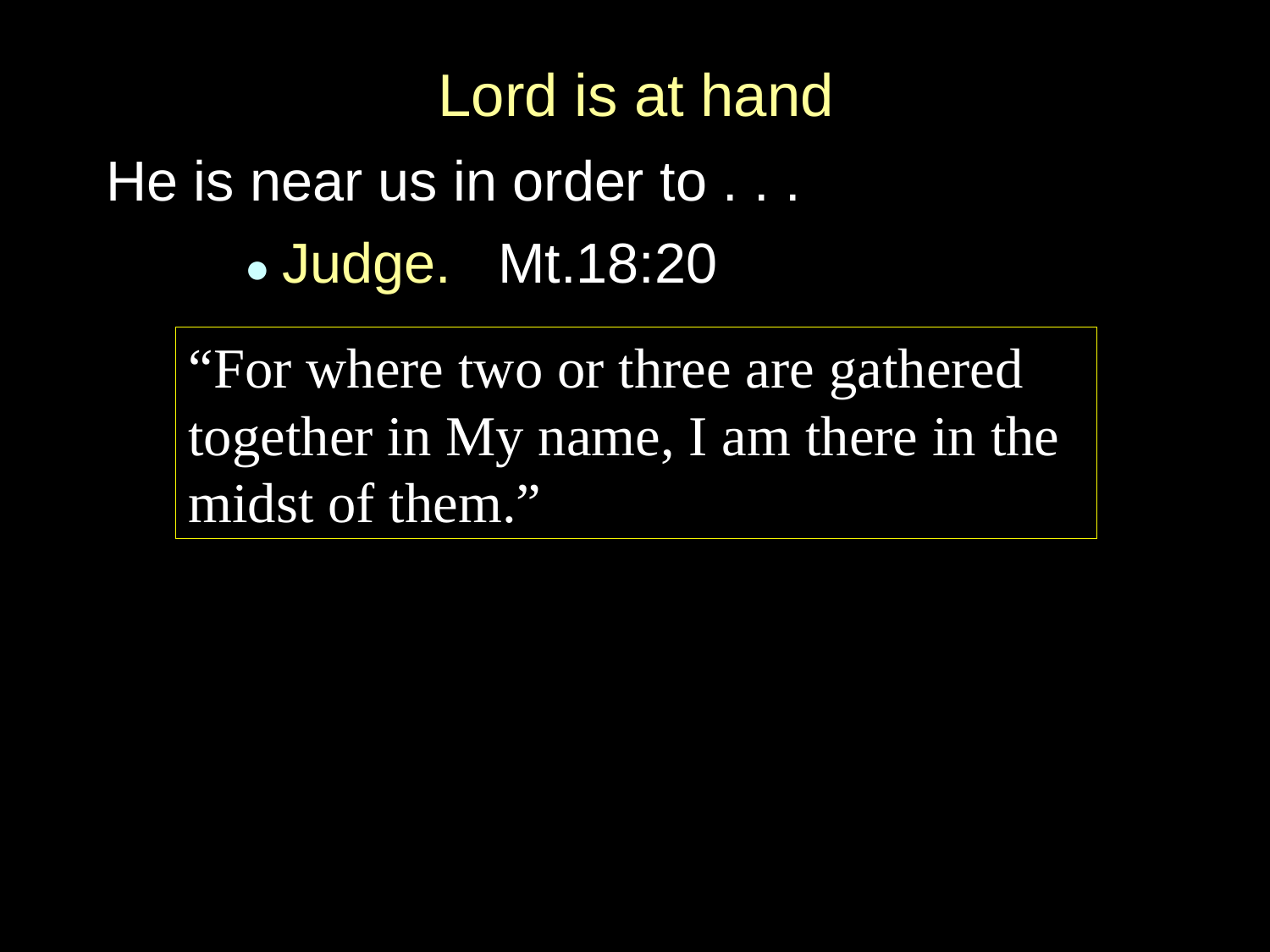

Lord is at hand
He is near us in order to . . .
	 ● Judge.   Mt.18:20

“For where two or three are gathered together in My name, I am there in the midst of them.”